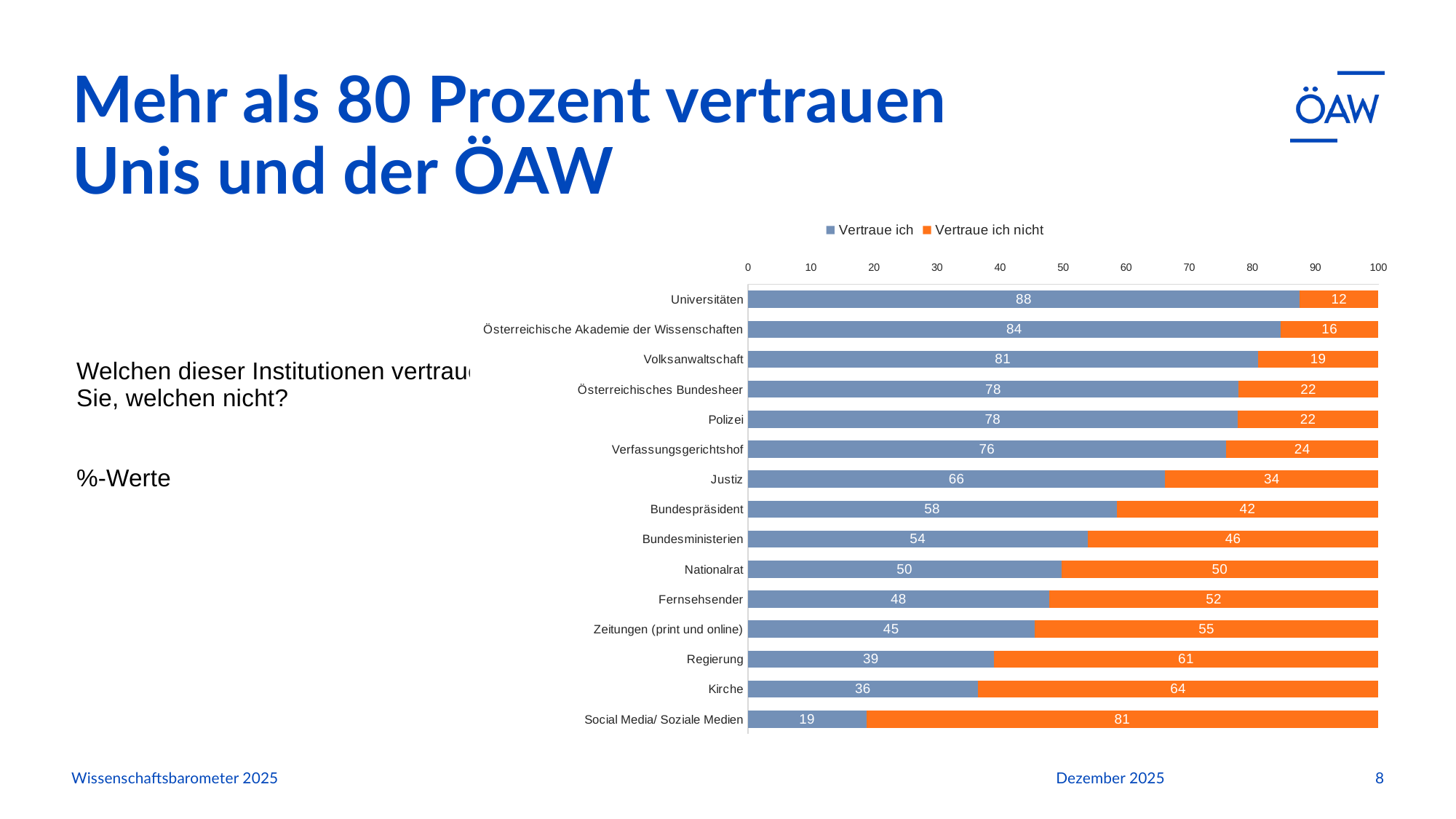

# Mehr als 80 Prozent vertrauen Unis und der ÖAW

### Chart

| Category | Vertraue ich | Vertraue ich nicht |
|---|---|---|
| Universitäten | 87.51749503675993 | 12.482504963240078 |
| Österreichische Akademie der Wissenschaften | 84.49578003986815 | 15.504219960131856 |
| Volksanwaltschaft | 80.91464261113 | 19.085357388869994 |
| Österreichisches Bundesheer | 77.79293794894718 | 22.20706205105282 |
| Polizei | 77.66005717144716 | 22.339942828552832 |
| Verfassungsgerichtshof | 75.83788243090855 | 24.162117569091453 |
| Justiz | 66.16326228032278 | 33.83673771967722 |
| Bundespräsident | 58.497787258931666 | 41.502212741068334 |
| Bundesministerien | 53.86723123611044 | 46.13276876388956 |
| Nationalrat | 49.70147810450046 | 50.29852189549954 |
| Fernsehsender | 47.791075998136904 | 52.208924001863096 |
| Zeitungen (print und online) | 45.45162238443558 | 54.54837761556442 |
| Regierung | 38.982330268335865 | 61.017669731664135 |
| Kirche | 36.47395406112001 | 63.52604593887999 |
| Social Media/ Soziale Medien | 18.78091405552385 | 81.21908594447615 |
Welchen dieser Institutionen vertrauen
Sie, welchen nicht?

%-Werte

Wissenschaftsbarometer 2025
Dezember 2025
8